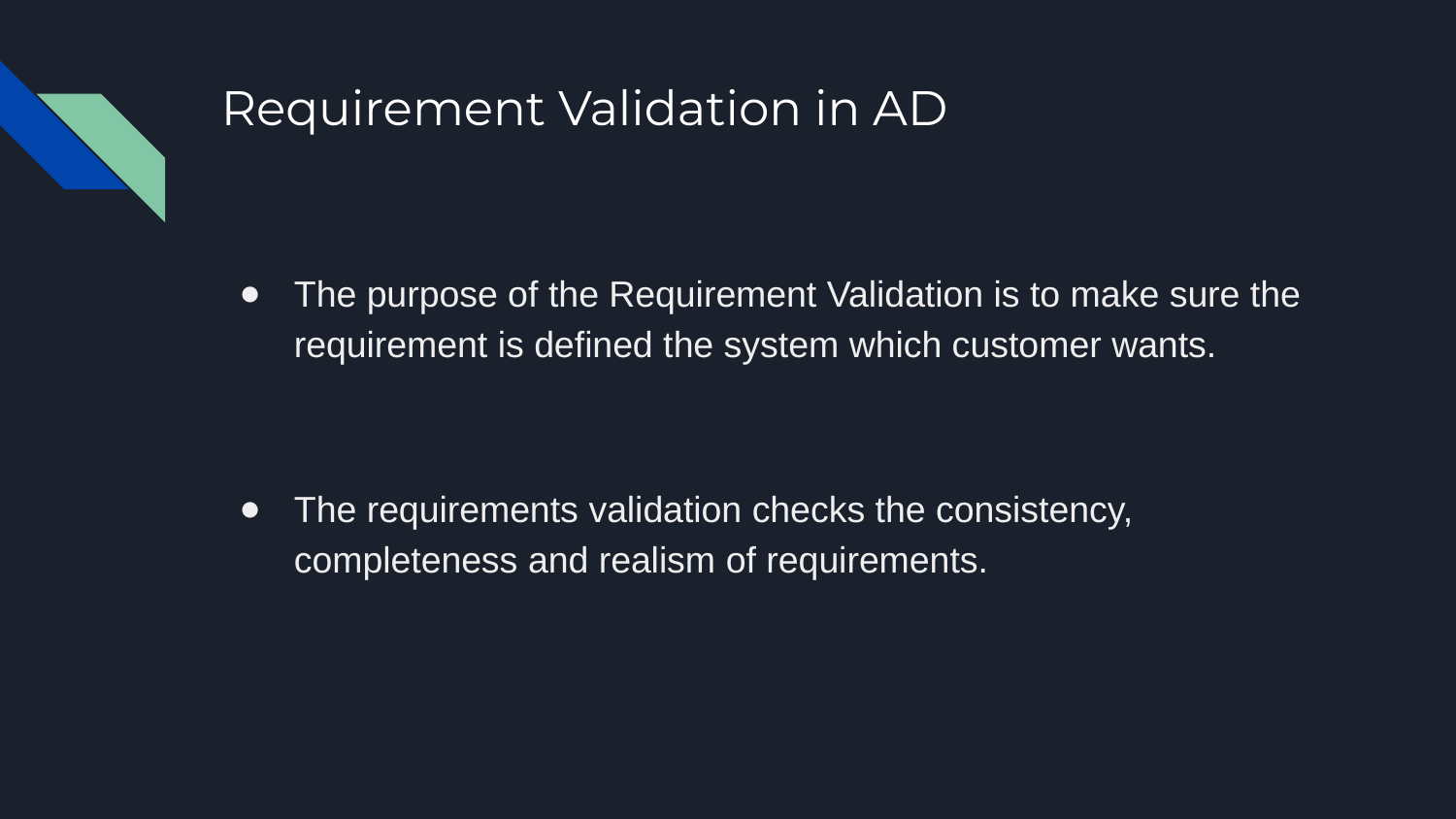

# Requirement Validation in AD
The purpose of the Requirement Validation is to make sure the requirement is defined the system which customer wants.

The requirements validation checks the consistency, completeness and realism of requirements.